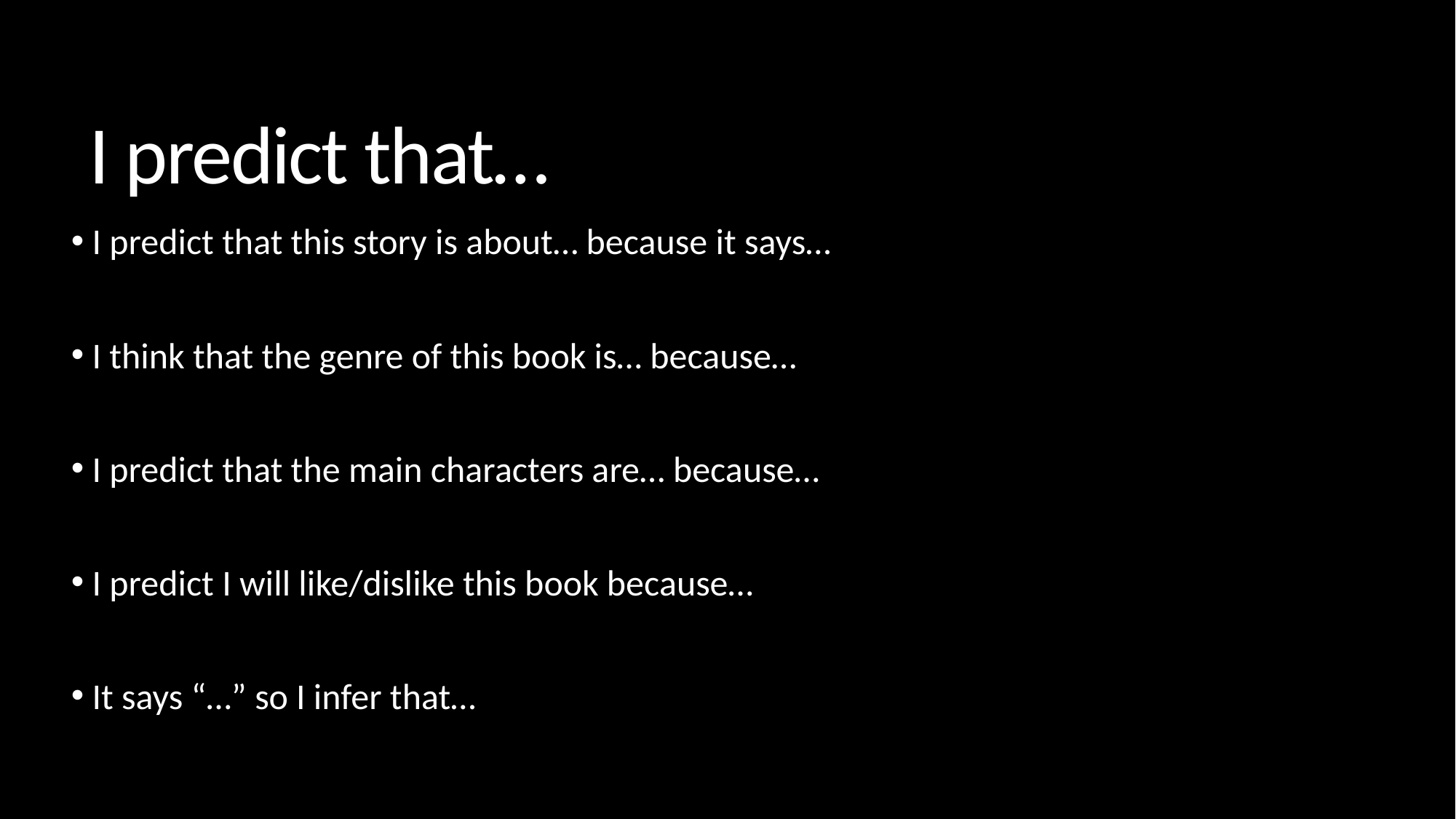

# I predict that…
 I predict that this story is about… because it says…

 I think that the genre of this book is… because…

 I predict that the main characters are… because…

 I predict I will like/dislike this book because…

 It says “…” so I infer that…